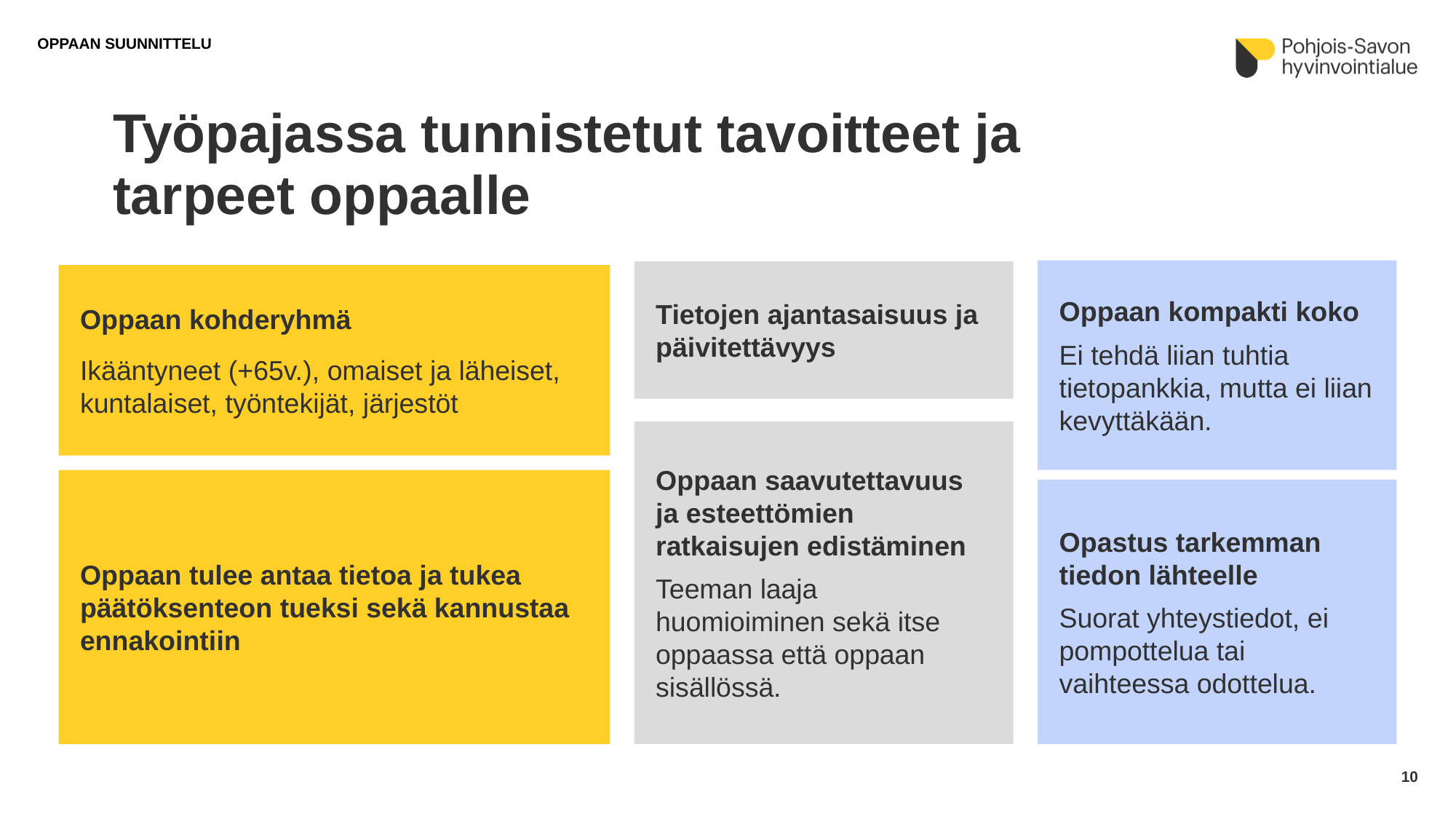

Oppaan suunnittelu
# Työpajassa tunnistetut tavoitteet ja tarpeet oppaalle
Oppaan kompakti koko
Ei tehdä liian tuhtia tietopankkia, mutta ei liian kevyttäkään.
Tietojen ajantasaisuus ja päivitettävyys
Oppaan kohderyhmä
Ikääntyneet (+65v.), omaiset ja läheiset, kuntalaiset, työntekijät, järjestöt
Oppaan saavutettavuus ja esteettömien ratkaisujen edistäminen
Teeman laaja huomioiminen sekä itse oppaassa että oppaan sisällössä.
Oppaan tulee antaa tietoa ja tukea päätöksenteon tueksi sekä kannustaa ennakointiin
Opastus tarkemman tiedon lähteelle
Suorat yhteystiedot, ei pompottelua tai vaihteessa odottelua.
10